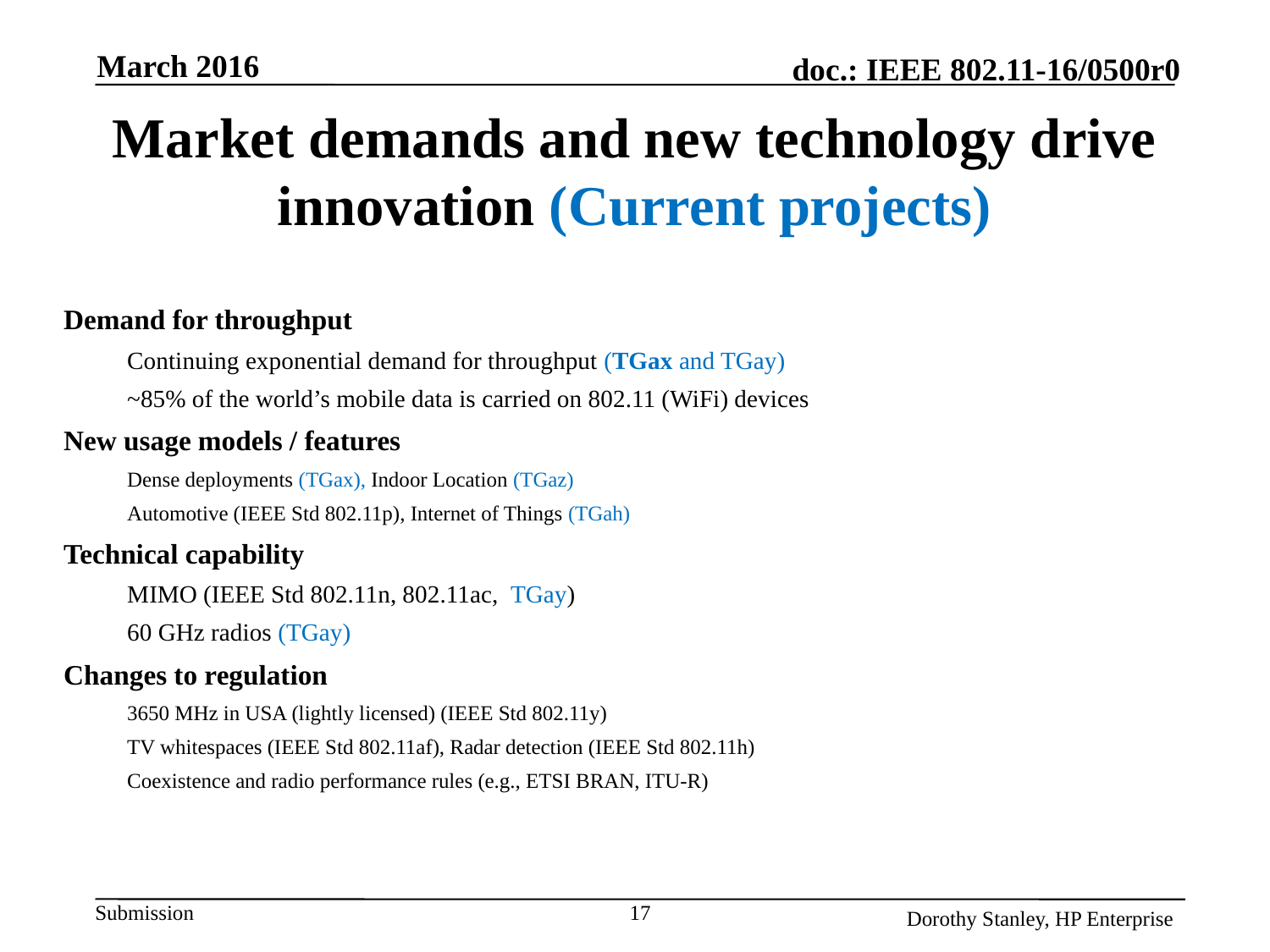

March 2016
# Market demands and new technology drive innovation (Current projects)
Demand for throughput
Continuing exponential demand for throughput (TGax and TGay)
~85% of the world’s mobile data is carried on 802.11 (WiFi) devices
New usage models / features
Dense deployments (TGax), Indoor Location (TGaz)
Automotive (IEEE Std 802.11p), Internet of Things (TGah)
Technical capability
MIMO (IEEE Std 802.11n, 802.11ac,  TGay)
60 GHz radios (TGay)
Changes to regulation
3650 MHz in USA (lightly licensed) (IEEE Std 802.11y)
TV whitespaces (IEEE Std 802.11af), Radar detection (IEEE Std 802.11h)
Coexistence and radio performance rules (e.g., ETSI BRAN, ITU-R)
17
Dorothy Stanley, HP Enterprise